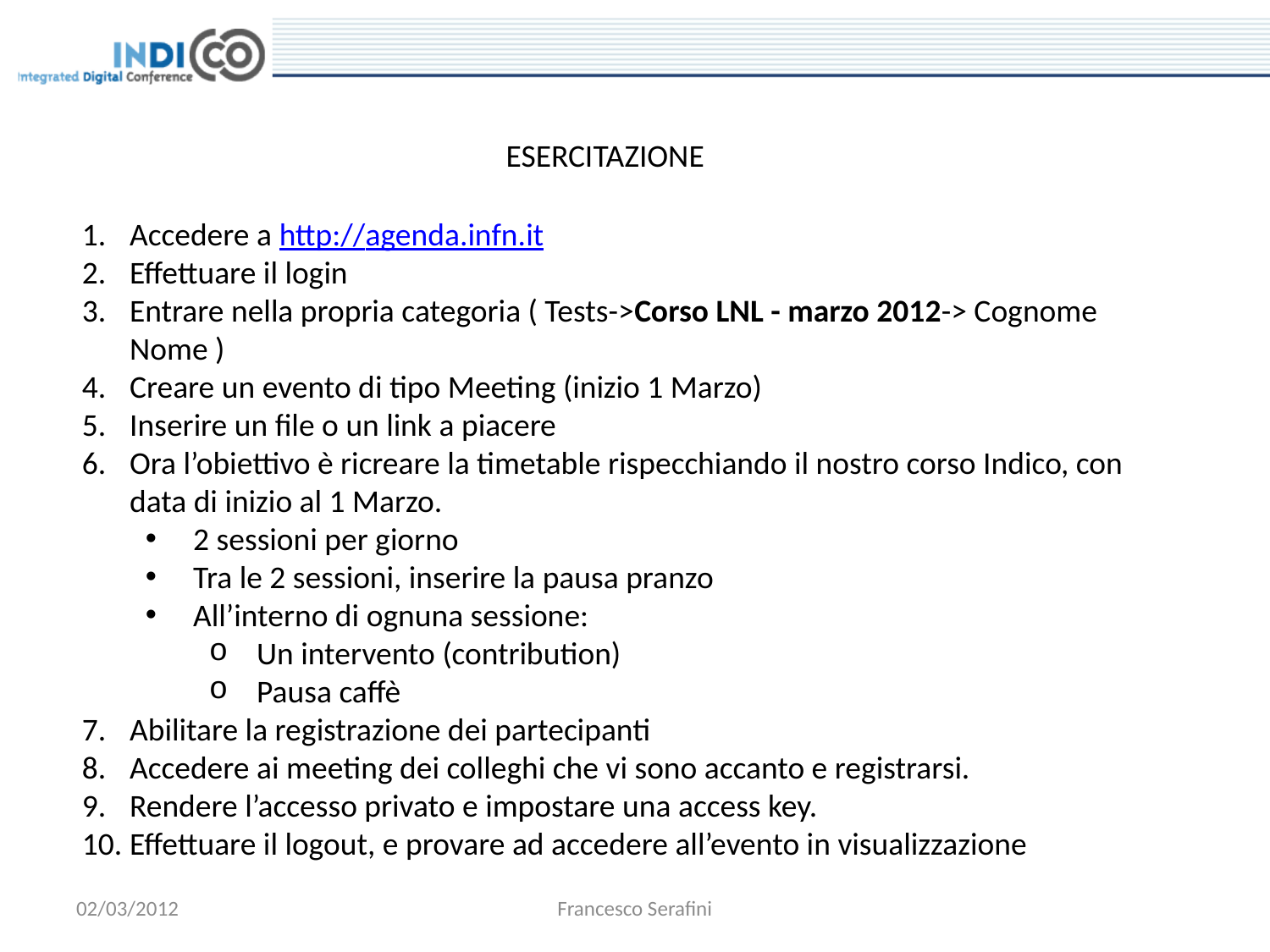

ESERCITAZIONE
Accedere a http://agenda.infn.it
Effettuare il login
Entrare nella propria categoria ( Tests->Corso LNL - marzo 2012-> Cognome Nome )
Creare un evento di tipo Meeting (inizio 1 Marzo)
Inserire un file o un link a piacere
Ora l’obiettivo è ricreare la timetable rispecchiando il nostro corso Indico, con data di inizio al 1 Marzo.
2 sessioni per giorno
Tra le 2 sessioni, inserire la pausa pranzo
All’interno di ognuna sessione:
Un intervento (contribution)
Pausa caffè
Abilitare la registrazione dei partecipanti
Accedere ai meeting dei colleghi che vi sono accanto e registrarsi.
Rendere l’accesso privato e impostare una access key.
Effettuare il logout, e provare ad accedere all’evento in visualizzazione

02/03/2012
Francesco Serafini